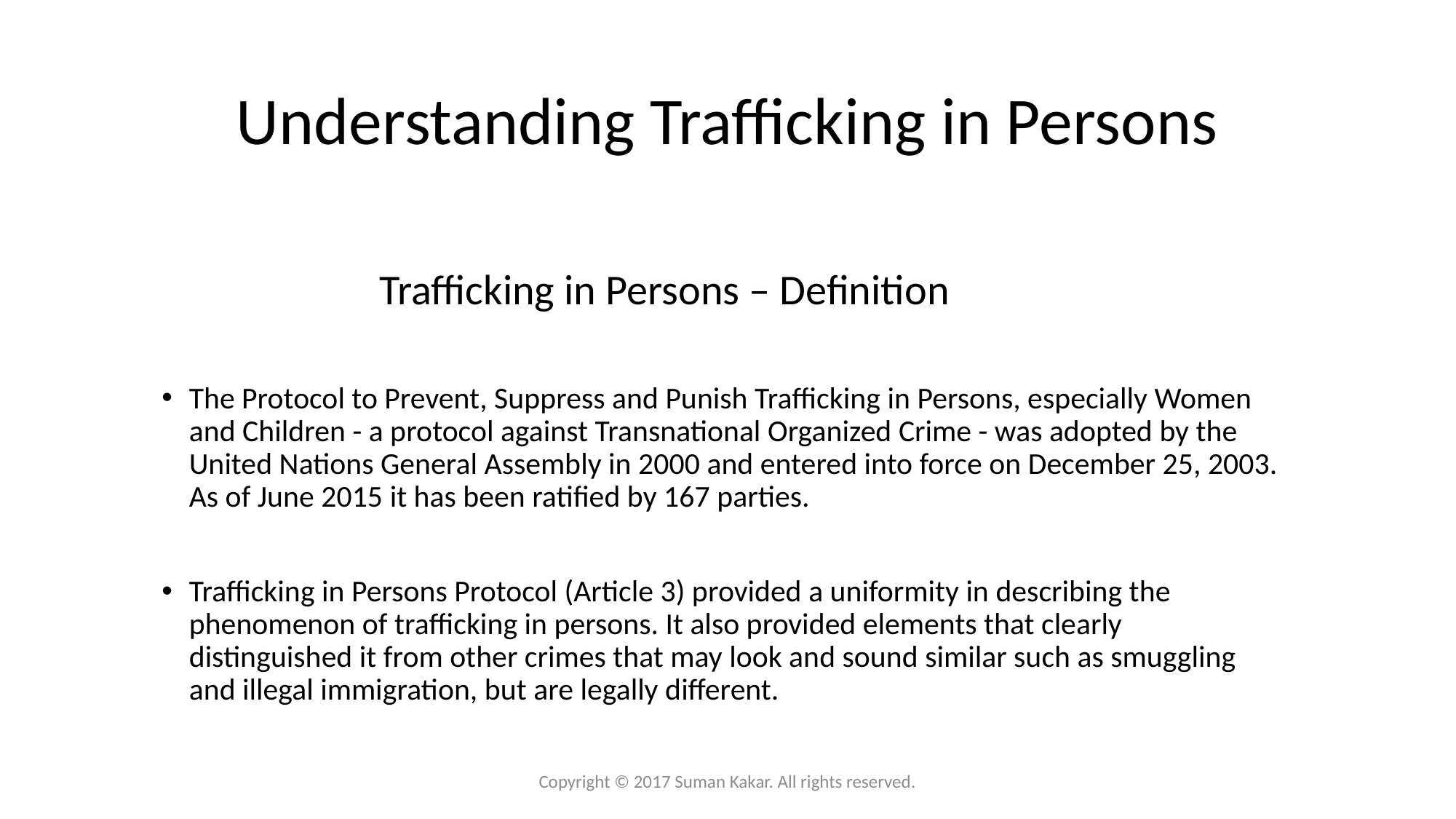

# Understanding Trafficking in Persons

Trafficking in Persons – Definition

The Protocol to Prevent, Suppress and Punish Trafficking in Persons, especially Women and Children - a protocol against Transnational Organized Crime - was adopted by the United Nations General Assembly in 2000 and entered into force on December 25, 2003. As of June 2015 it has been ratified by 167 parties.

Trafficking in Persons Protocol (Article 3) provided a uniformity in describing the phenomenon of trafficking in persons. It also provided elements that clearly distinguished it from other crimes that may look and sound similar such as smuggling and illegal immigration, but are legally different.

Copyright © 2017 Suman Kakar. All rights reserved.